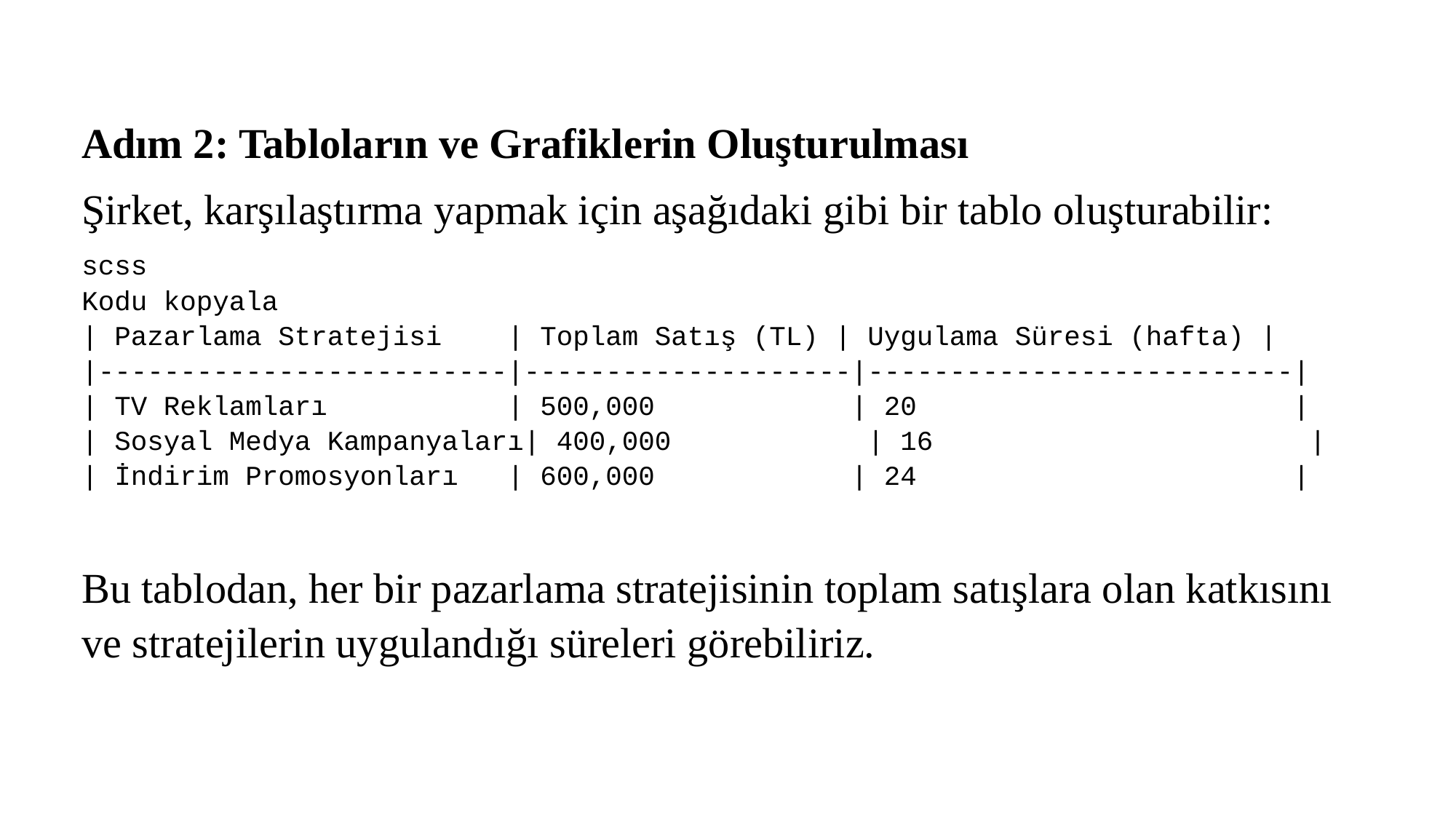

Adım 2: Tabloların ve Grafiklerin Oluşturulması
Şirket, karşılaştırma yapmak için aşağıdaki gibi bir tablo oluşturabilir:
scss
Kodu kopyala
| Pazarlama Stratejisi    | Toplam Satış (TL) | Uygulama Süresi (hafta) |
|-------------------------|--------------------|--------------------------|
| TV Reklamları           | 500,000            | 20                       |
| Sosyal Medya Kampanyaları| 400,000            | 16                       |
| İndirim Promosyonları   | 600,000            | 24                       |

Bu tablodan, her bir pazarlama stratejisinin toplam satışlara olan katkısını ve stratejilerin uygulandığı süreleri görebiliriz.